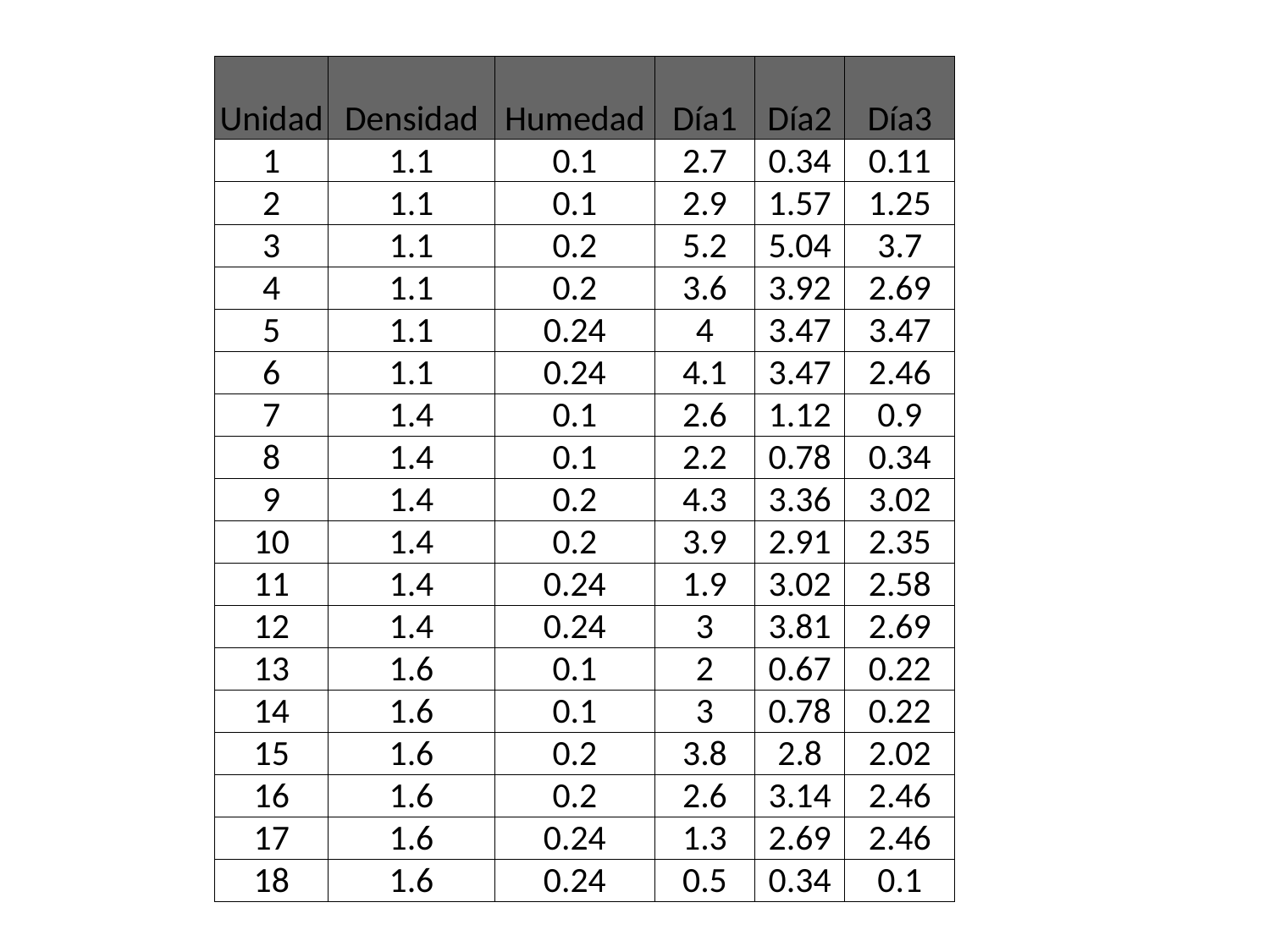

| Unidad | Densidad | Humedad | Día1 | Día2 | Día3 |
| --- | --- | --- | --- | --- | --- |
| 1 | 1.1 | 0.1 | 2.7 | 0.34 | 0.11 |
| 2 | 1.1 | 0.1 | 2.9 | 1.57 | 1.25 |
| 3 | 1.1 | 0.2 | 5.2 | 5.04 | 3.7 |
| 4 | 1.1 | 0.2 | 3.6 | 3.92 | 2.69 |
| 5 | 1.1 | 0.24 | 4 | 3.47 | 3.47 |
| 6 | 1.1 | 0.24 | 4.1 | 3.47 | 2.46 |
| 7 | 1.4 | 0.1 | 2.6 | 1.12 | 0.9 |
| 8 | 1.4 | 0.1 | 2.2 | 0.78 | 0.34 |
| 9 | 1.4 | 0.2 | 4.3 | 3.36 | 3.02 |
| 10 | 1.4 | 0.2 | 3.9 | 2.91 | 2.35 |
| 11 | 1.4 | 0.24 | 1.9 | 3.02 | 2.58 |
| 12 | 1.4 | 0.24 | 3 | 3.81 | 2.69 |
| 13 | 1.6 | 0.1 | 2 | 0.67 | 0.22 |
| 14 | 1.6 | 0.1 | 3 | 0.78 | 0.22 |
| 15 | 1.6 | 0.2 | 3.8 | 2.8 | 2.02 |
| 16 | 1.6 | 0.2 | 2.6 | 3.14 | 2.46 |
| 17 | 1.6 | 0.24 | 1.3 | 2.69 | 2.46 |
| 18 | 1.6 | 0.24 | 0.5 | 0.34 | 0.1 |